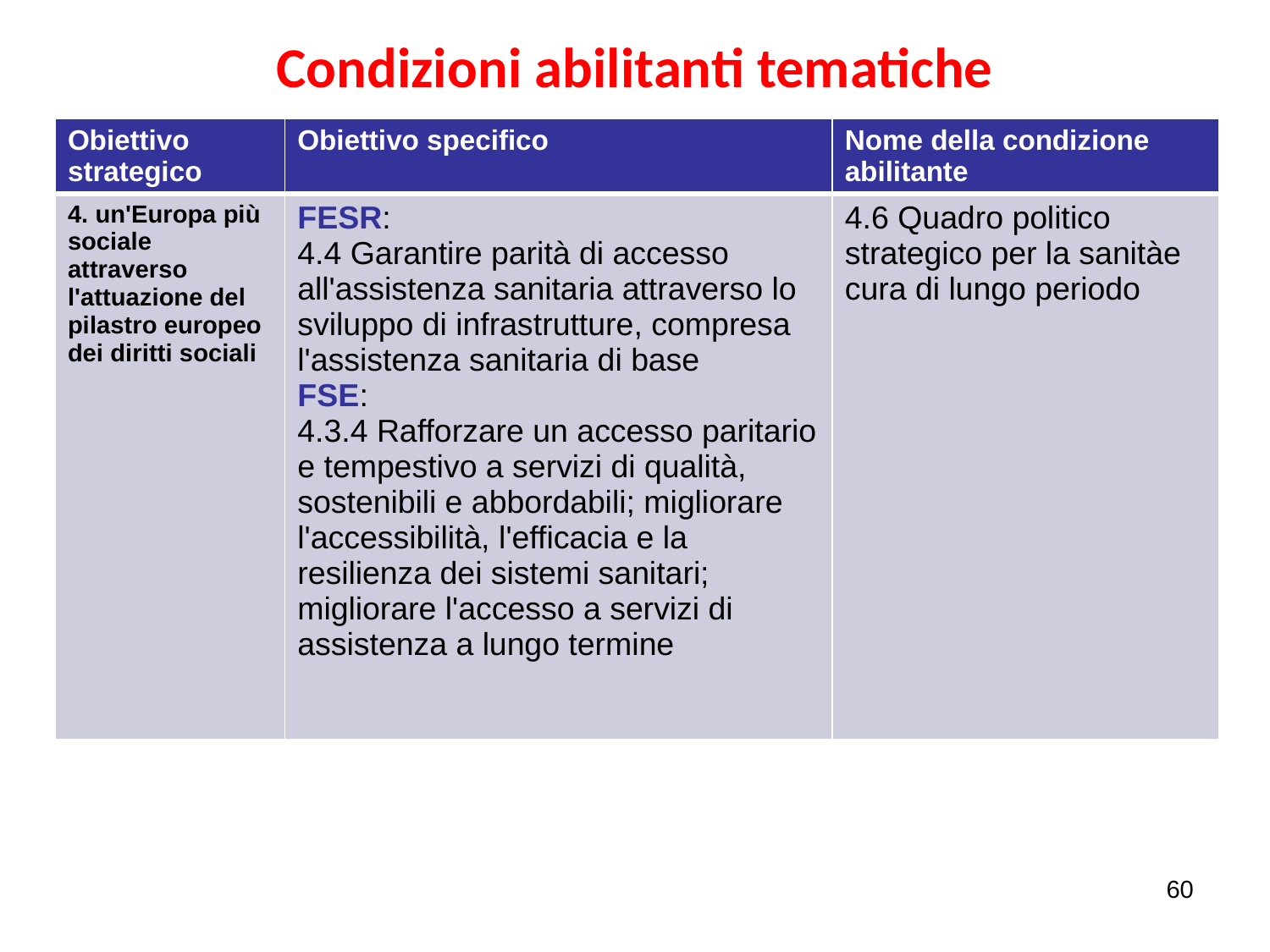

# Condizioni abilitanti tematiche
| Obiettivo strategico | Obiettivo specifico | Nome della condizione abilitante |
| --- | --- | --- |
| 4. un'Europa più sociale attraverso l'attuazione del pilastro europeo dei diritti sociali | FESR: 4.4 Garantire parità di accesso all'assistenza sanitaria attraverso lo sviluppo di infrastrutture, compresa l'assistenza sanitaria di base FSE: 4.3.4 Rafforzare un accesso paritario e tempestivo a servizi di qualità, sostenibili e abbordabili; migliorare l'accessibilità, l'efficacia e la resilienza dei sistemi sanitari; migliorare l'accesso a servizi di assistenza a lungo termine | 4.6 Quadro politico strategico per la sanitàe cura di lungo periodo |
60